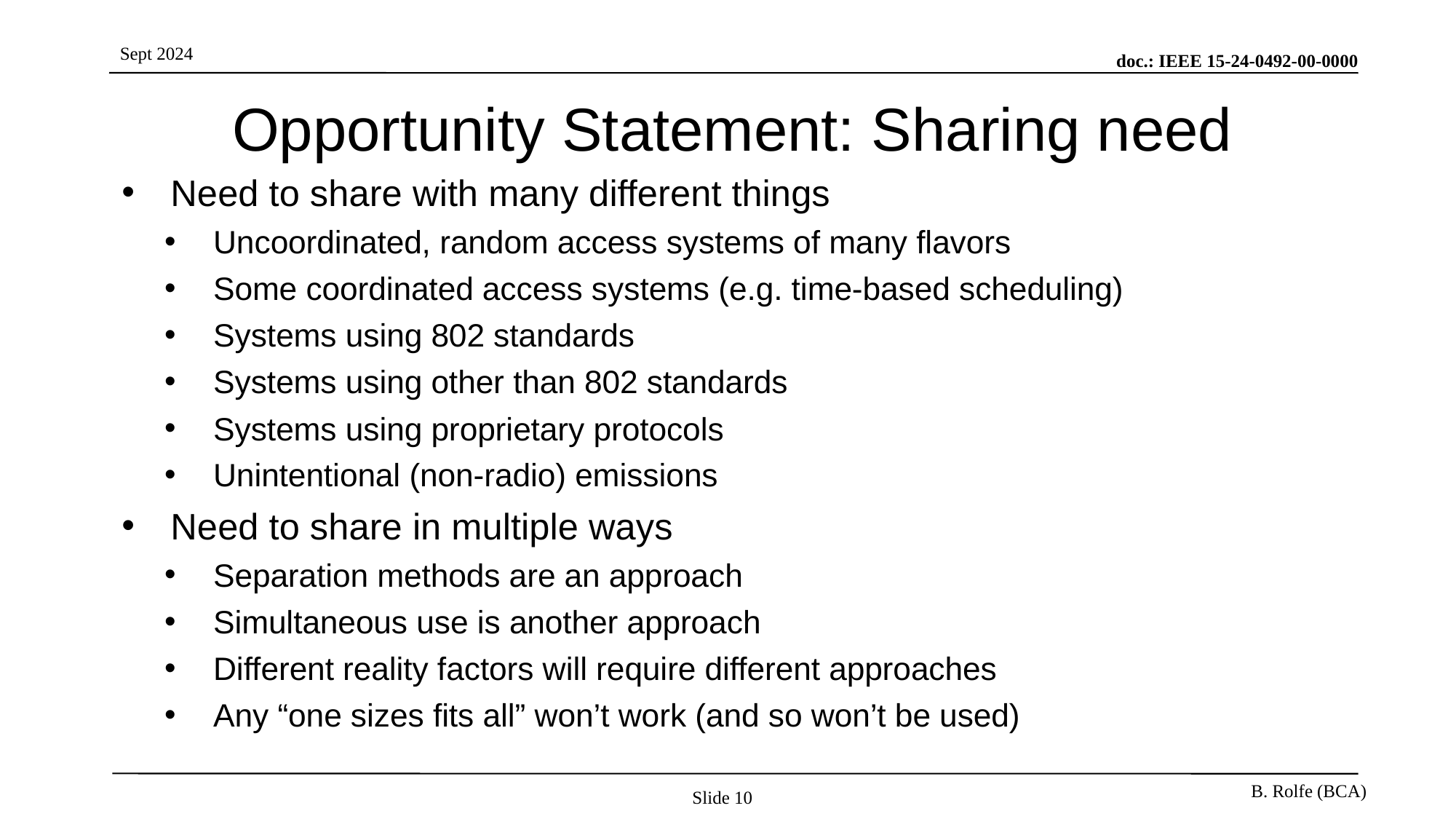

# Opportunity Statement: Sharing need
Need to share with many different things
Uncoordinated, random access systems of many flavors
Some coordinated access systems (e.g. time-based scheduling)
Systems using 802 standards
Systems using other than 802 standards
Systems using proprietary protocols
Unintentional (non-radio) emissions
Need to share in multiple ways
Separation methods are an approach
Simultaneous use is another approach
Different reality factors will require different approaches
Any “one sizes fits all” won’t work (and so won’t be used)
Slide 10